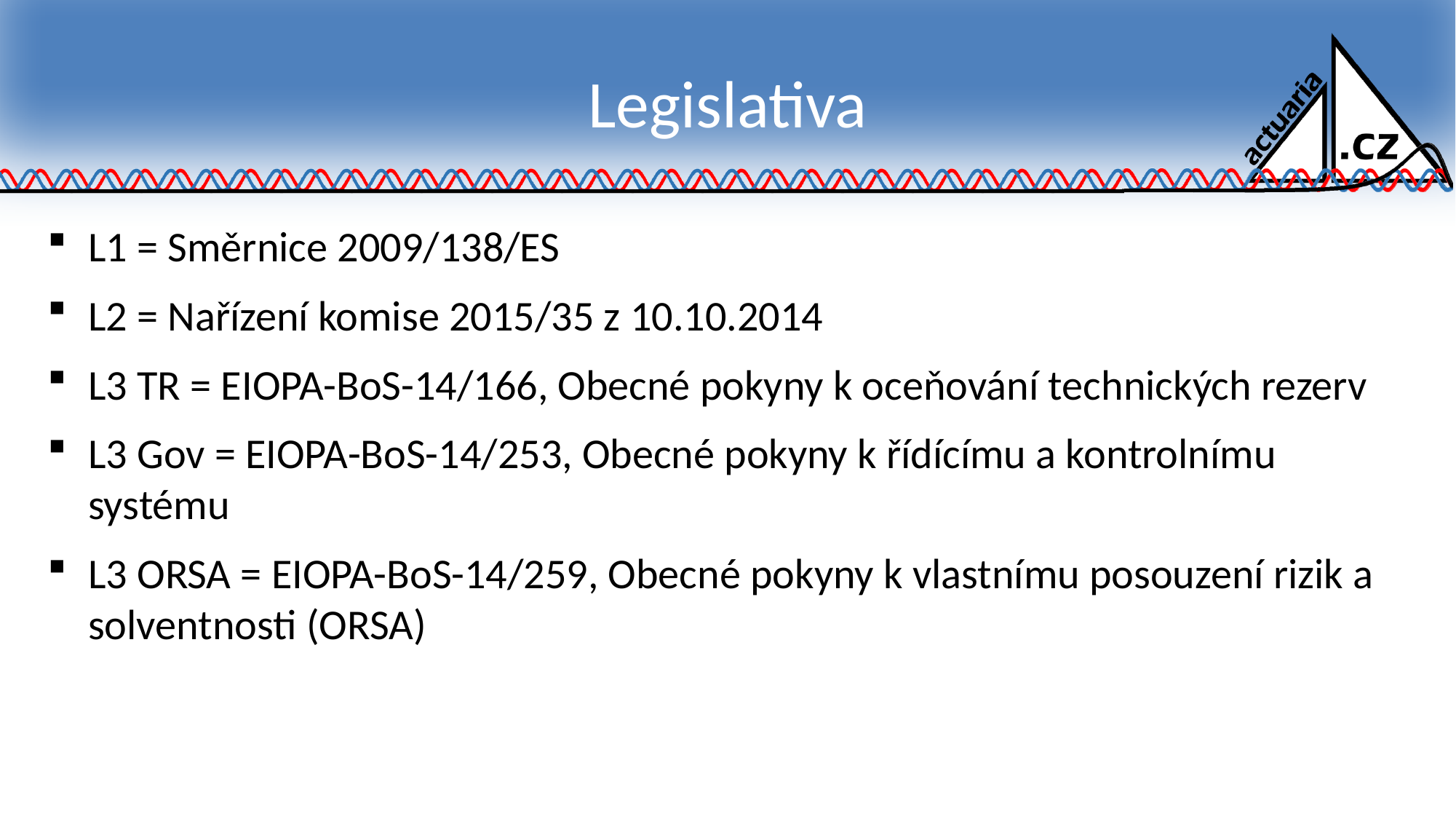

# Legislativa
L1 = Směrnice 2009/138/ES
L2 = Nařízení komise 2015/35 z 10.10.2014
L3 TR = EIOPA-BoS-14/166, Obecné pokyny k oceňování technických rezerv
L3 Gov = EIOPA-BoS-14/253, Obecné pokyny k řídícímu a kontrolnímu systému
L3 ORSA = EIOPA-BoS-14/259, Obecné pokyny k vlastnímu posouzení rizik a solventnosti (ORSA)
5